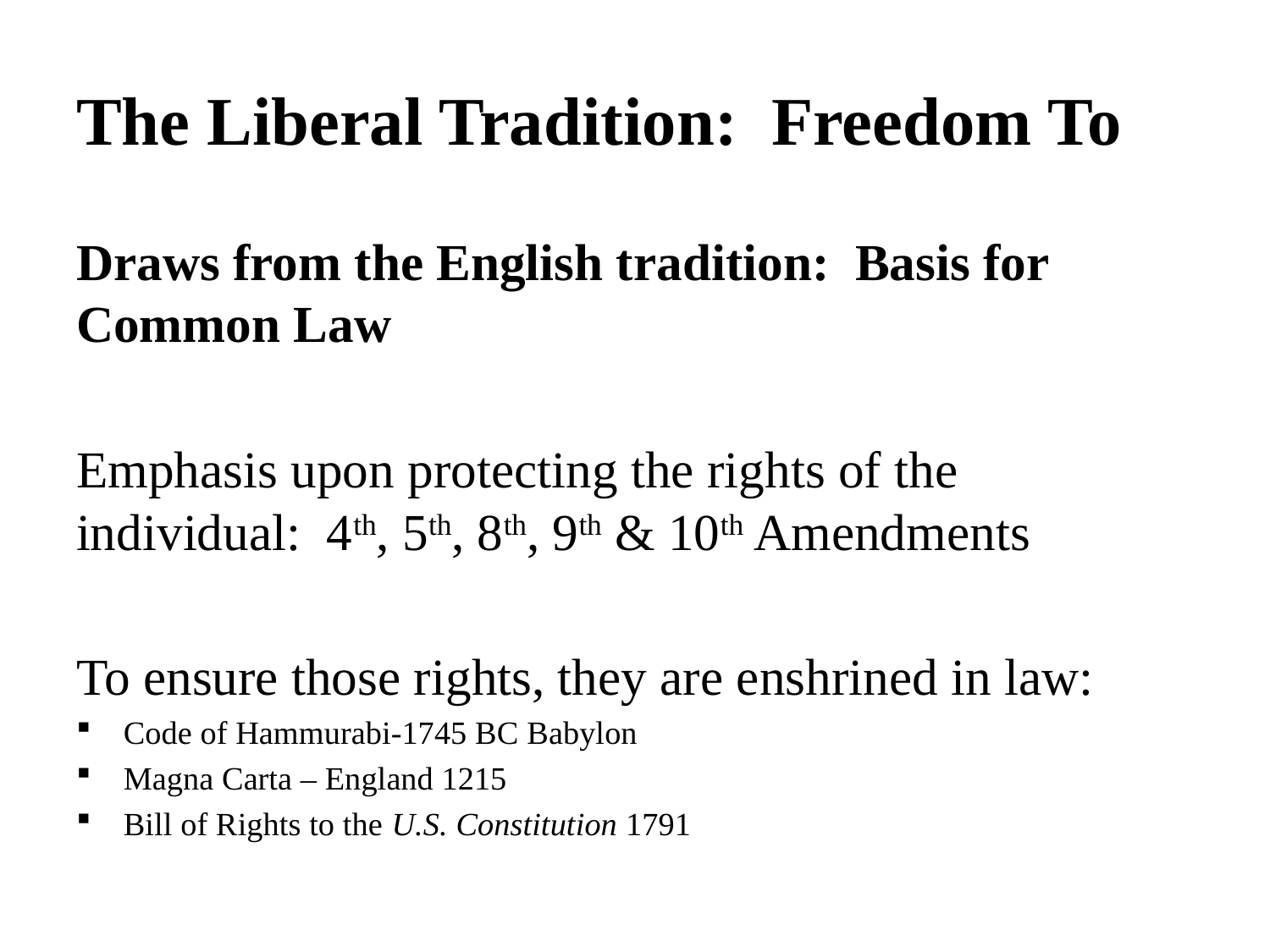

# The Liberal Tradition:  Freedom To
Draws from the English tradition:  Basis for Common Law

Emphasis upon protecting the rights of the individual:  4th, 5th, 8th, 9th & 10th Amendments

To ensure those rights, they are enshrined in law:
Code of Hammurabi-1745 BC Babylon
Magna Carta – England 1215
Bill of Rights to the U.S. Constitution 1791